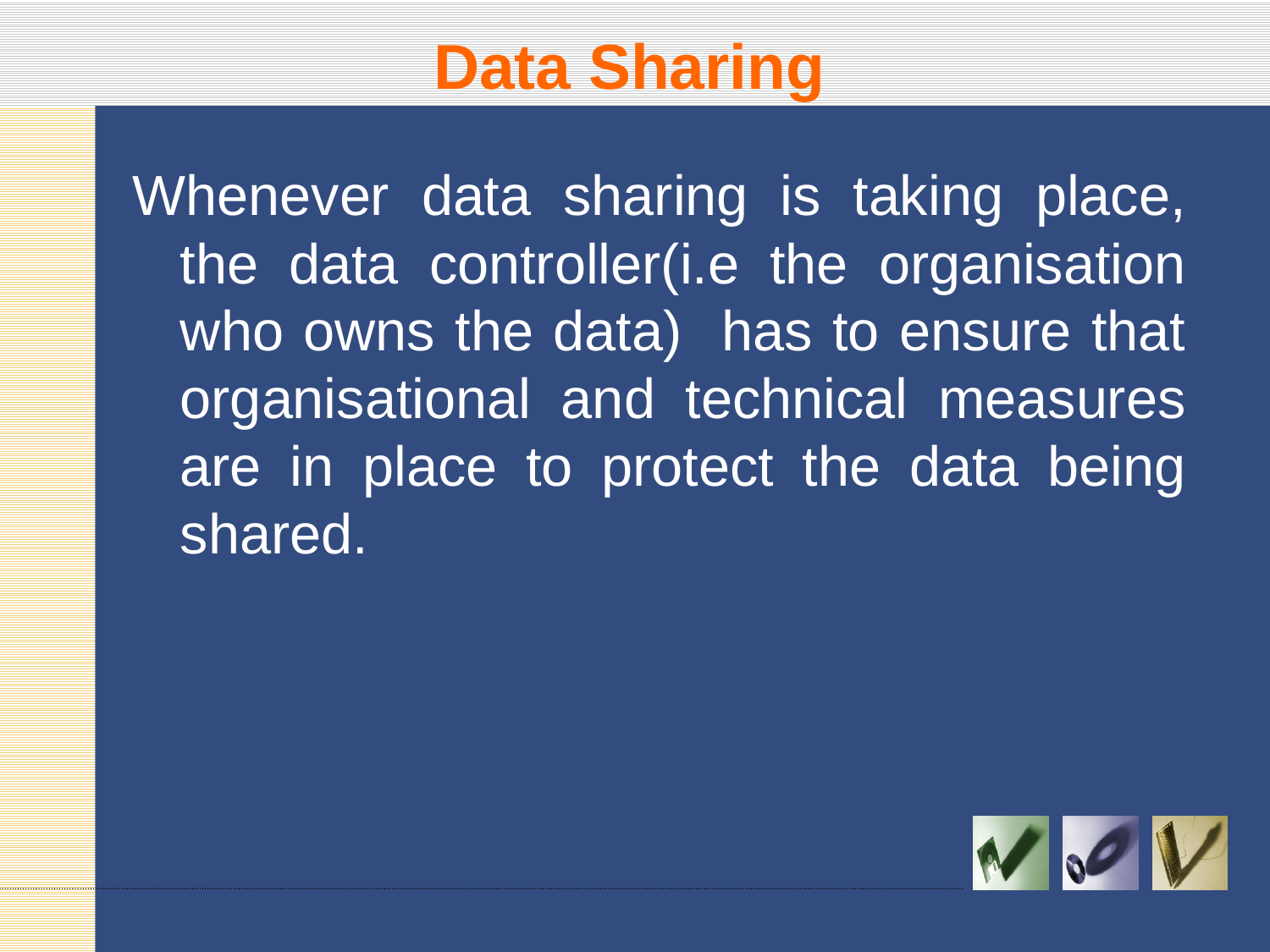

# Data Sharing
Whenever data sharing is taking place, the data controller(i.e the organisation who owns the data)  has to ensure that organisational and technical measures are in place to protect the data being shared.